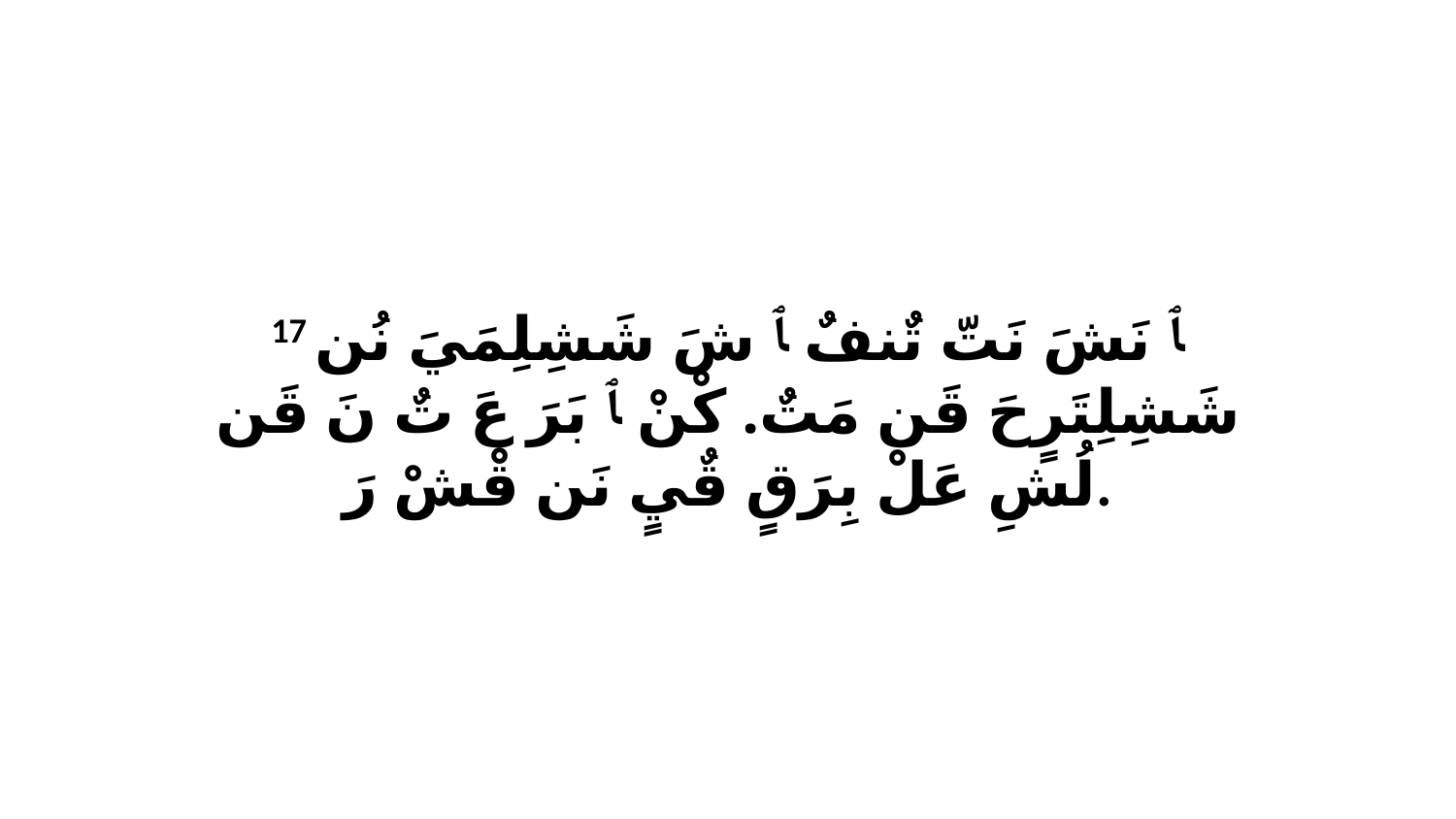

17 ﭑ نَشَ نَتّ تٌنفٌ ﭑ شَ شَشِلِمَيَ نُن شَشِلِتَرٍحَ قَن مَتٌ. كْنْ ﭑ بَرَ عَ تٌ نَ قَن لُشِ عَلْ بِرَقٍ قٌيٍ نَن قْشْ رَ.